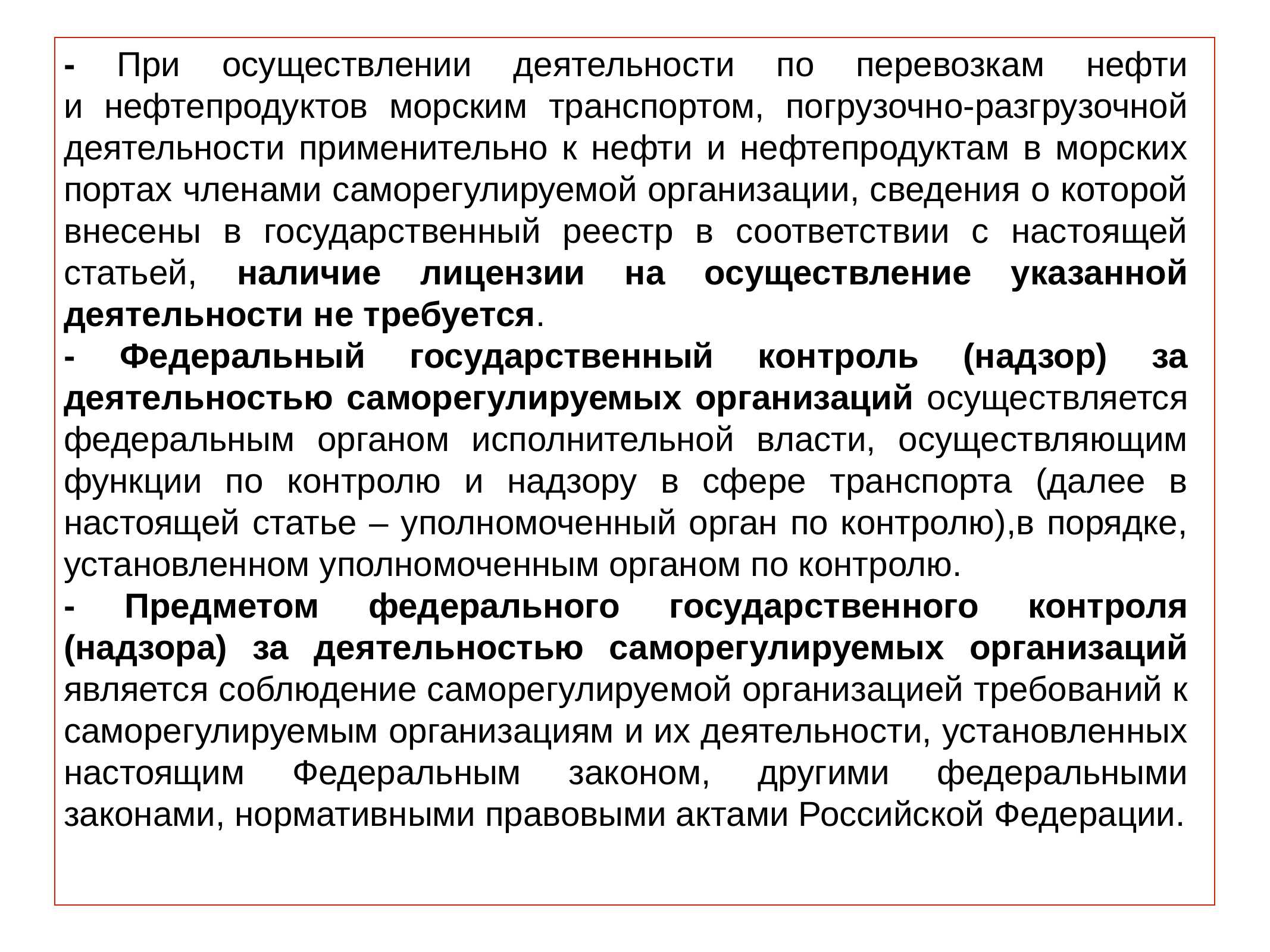

- При осуществлении деятельности по перевозкам нефти
и нефтепродуктов морским транспортом, погрузочно-разгрузочной деятельности применительно к нефти и нефтепродуктам в морских портах членами саморегулируемой организации, сведения о которой внесены в государственный реестр в соответствии с настоящей статьей, наличие лицензии на осуществление указанной деятельности не требуется.
- Федеральный государственный контроль (надзор) за деятельностью саморегулируемых организаций осуществляется федеральным органом исполнительной власти, осуществляющим функции по контролю и надзору в сфере транспорта (далее в настоящей статье – уполномоченный орган по контролю),в порядке, установленном уполномоченным органом по контролю.
- Предметом федерального государственного контроля (надзора) за деятельностью саморегулируемых организаций является соблюдение саморегулируемой организацией требований к саморегулируемым организациям и их деятельности, установленных настоящим Федеральным законом, другими федеральными законами, нормативными правовыми актами Российской Федерации.